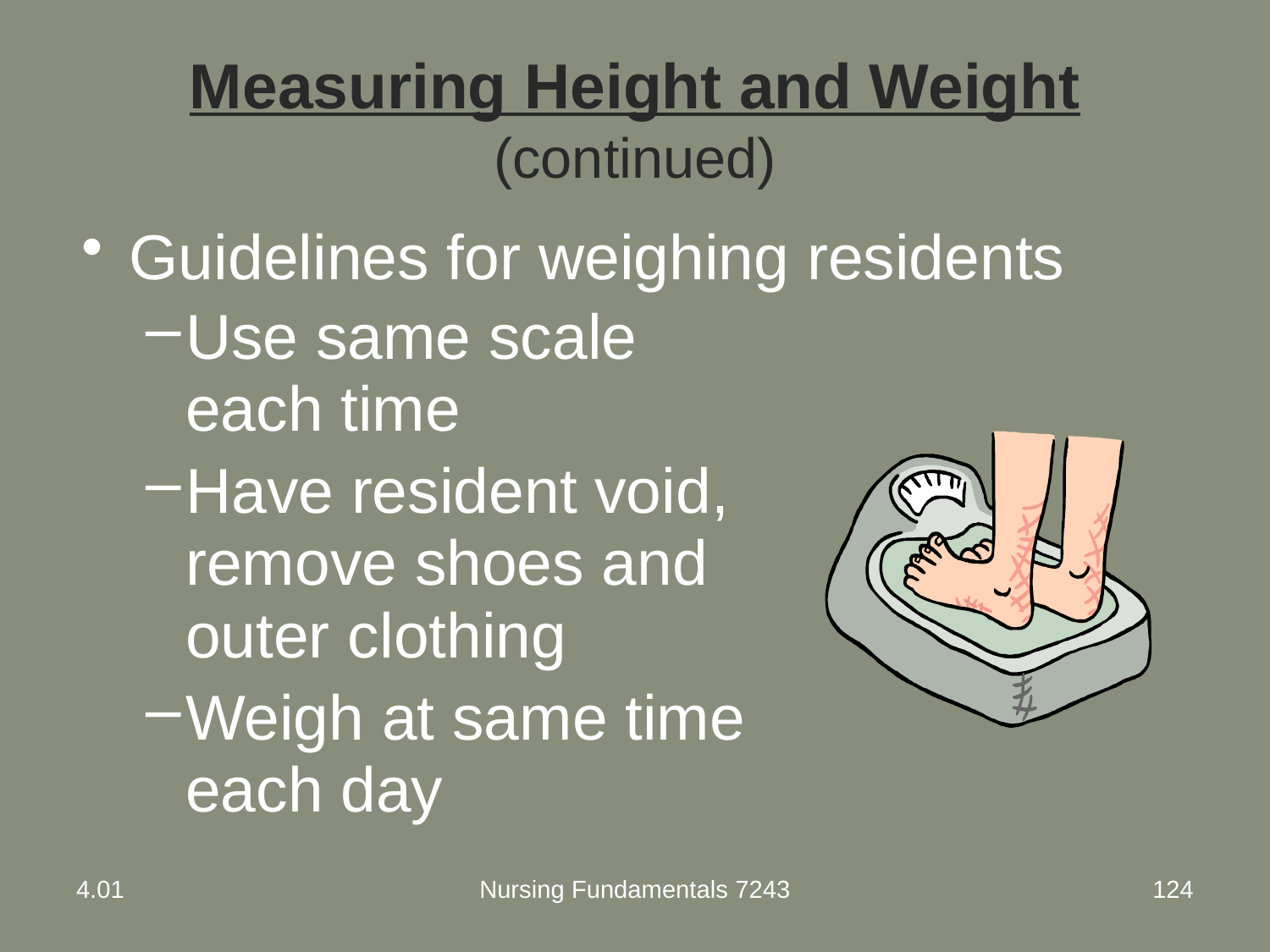

# Measuring Height and Weight (continued)
Guidelines for weighing residents

Use same scale each time
Have resident void, remove shoes and outer clothing
Weigh at same time each day

4.01
Nursing Fundamentals 7243
124